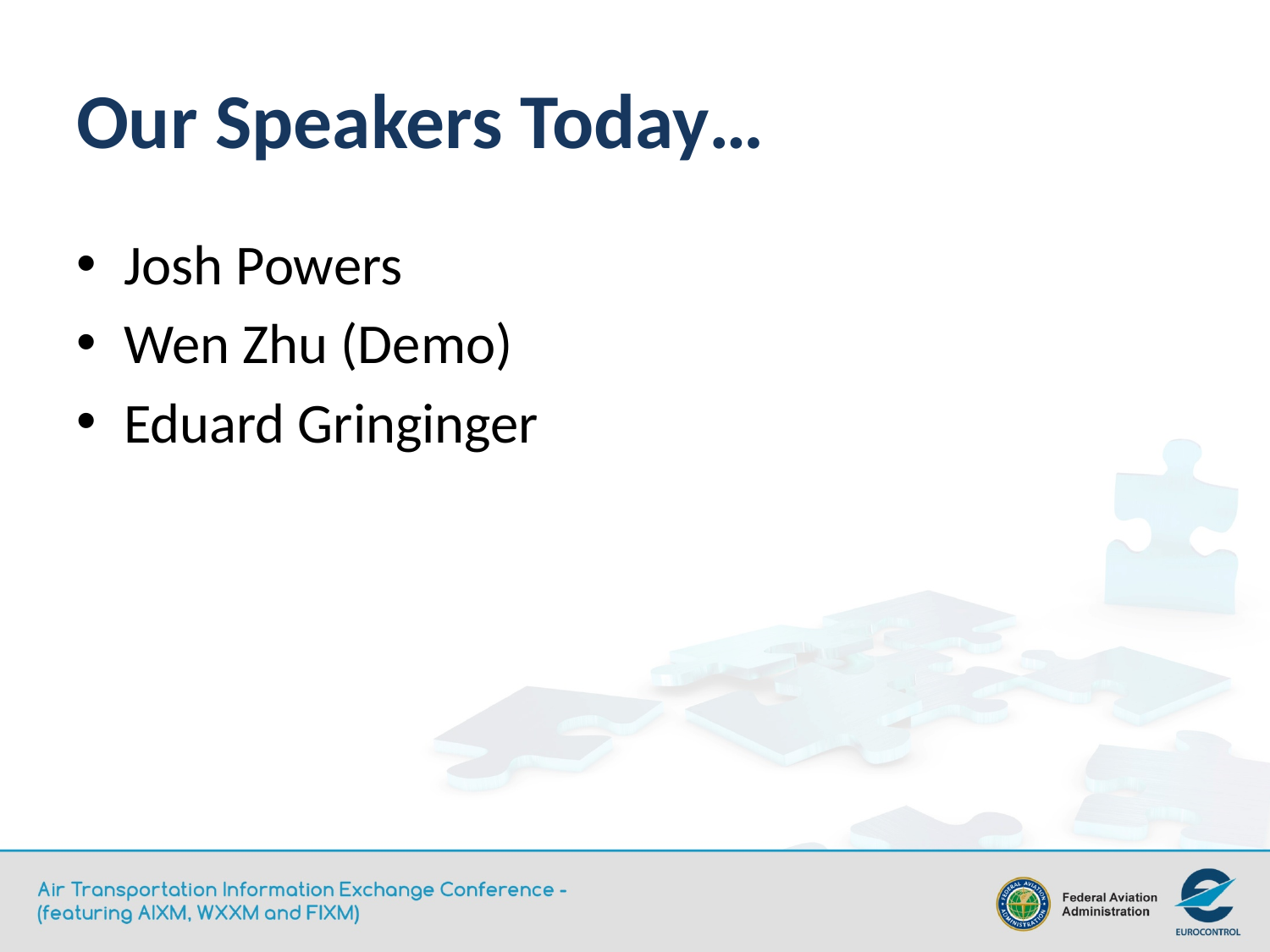

# Our Speakers Today…
Josh Powers
Wen Zhu (Demo)
Eduard Gringinger